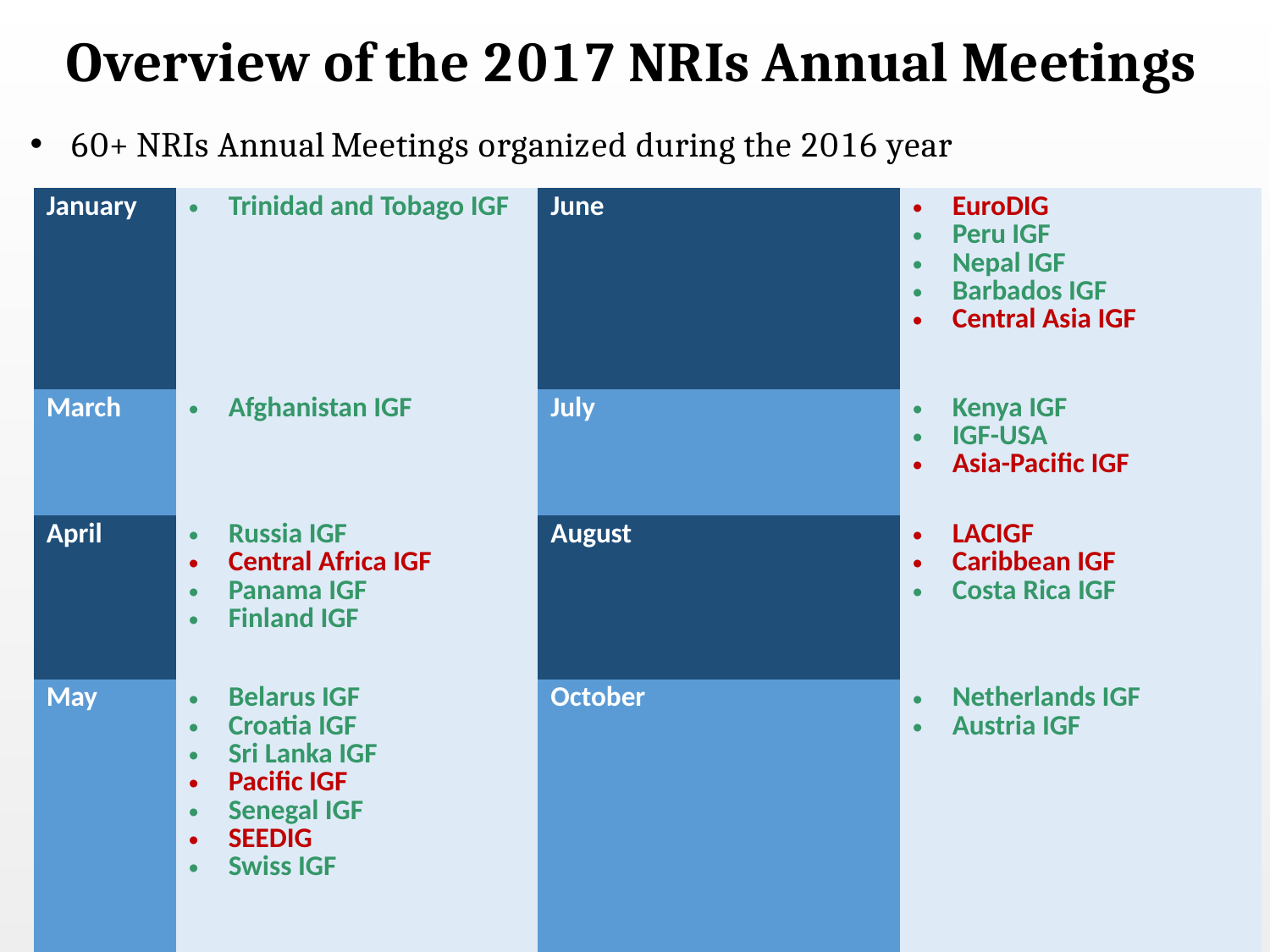

Overview of the 2017 NRIs Annual Meetings
60+ NRIs Annual Meetings organized during the 2016 year
| January | Trinidad and Tobago IGF | June | EuroDIG Peru IGF Nepal IGF Barbados IGF Central Asia IGF |
| --- | --- | --- | --- |
| March | Afghanistan IGF | July | Kenya IGF IGF-USA Asia-Pacific IGF |
| April | Russia IGF Central Africa IGF Panama IGF Finland IGF | August | LACIGF Caribbean IGF Costa Rica IGF |
| May | Belarus IGF Croatia IGF Sri Lanka IGF Pacific IGF Senegal IGF SEEDIG Swiss IGF | October | Netherlands IGF Austria IGF |